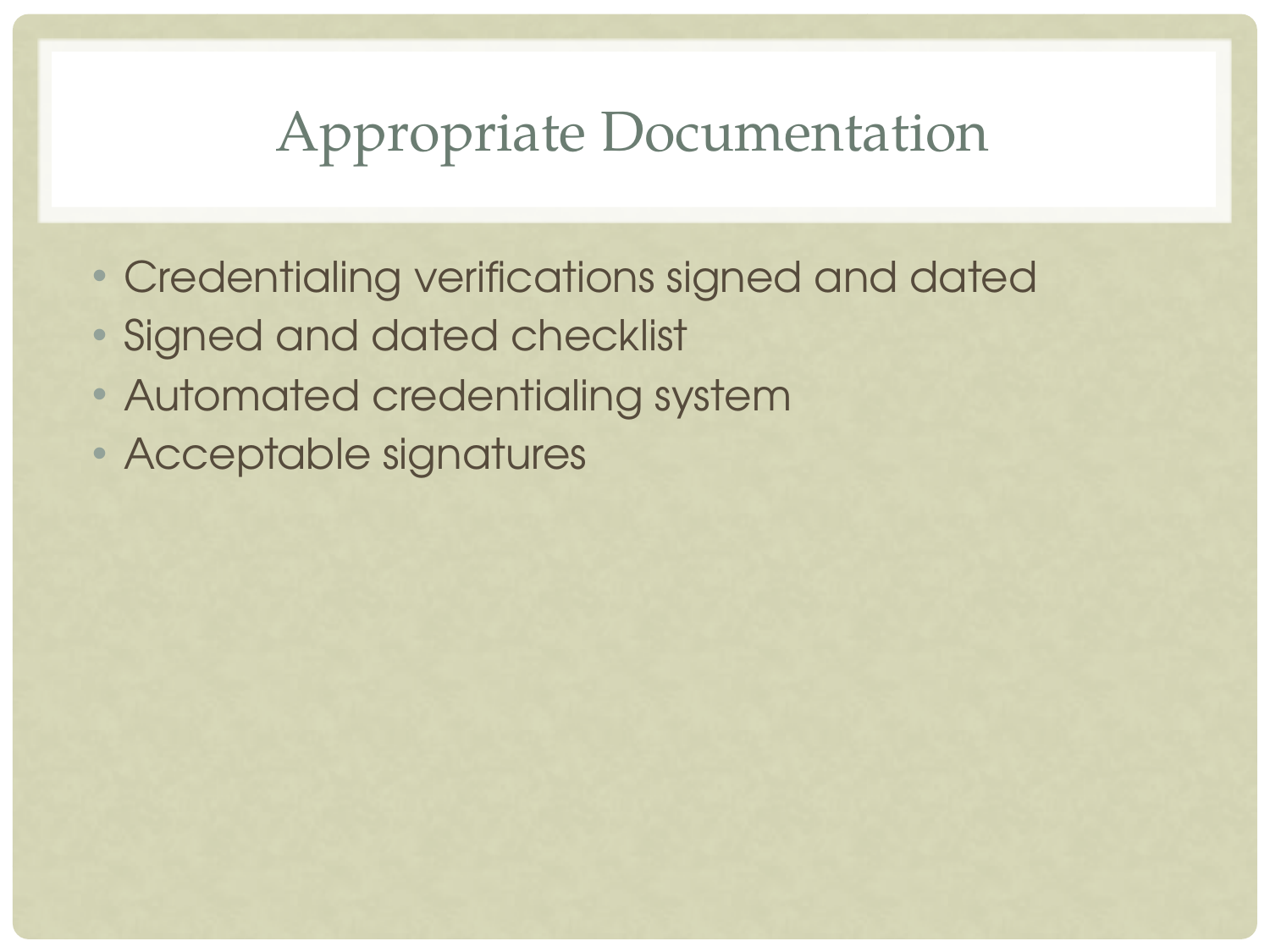

# Appropriate Documentation
Credentialing verifications signed and dated
Signed and dated checklist
Automated credentialing system
Acceptable signatures